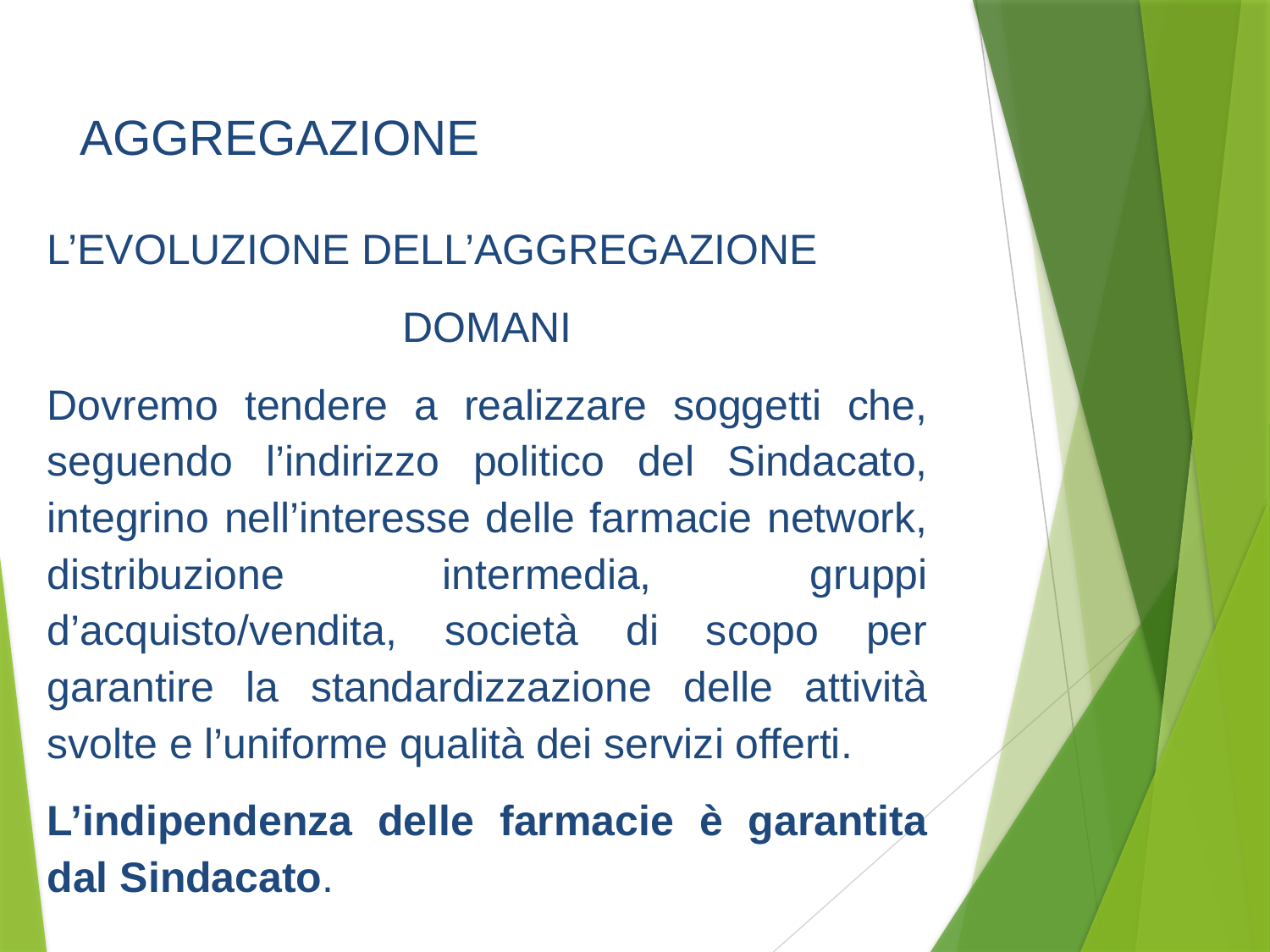

AGGREGAZIONE
L’EVOLUZIONE DELL’AGGREGAZIONE
DOMANI
Dovremo tendere a realizzare soggetti che, seguendo l’indirizzo politico del Sindacato, integrino nell’interesse delle farmacie network, distribuzione intermedia, gruppi d’acquisto/vendita, società di scopo per garantire la standardizzazione delle attività svolte e l’uniforme qualità dei servizi offerti.
L’indipendenza delle farmacie è garantita dal Sindacato.